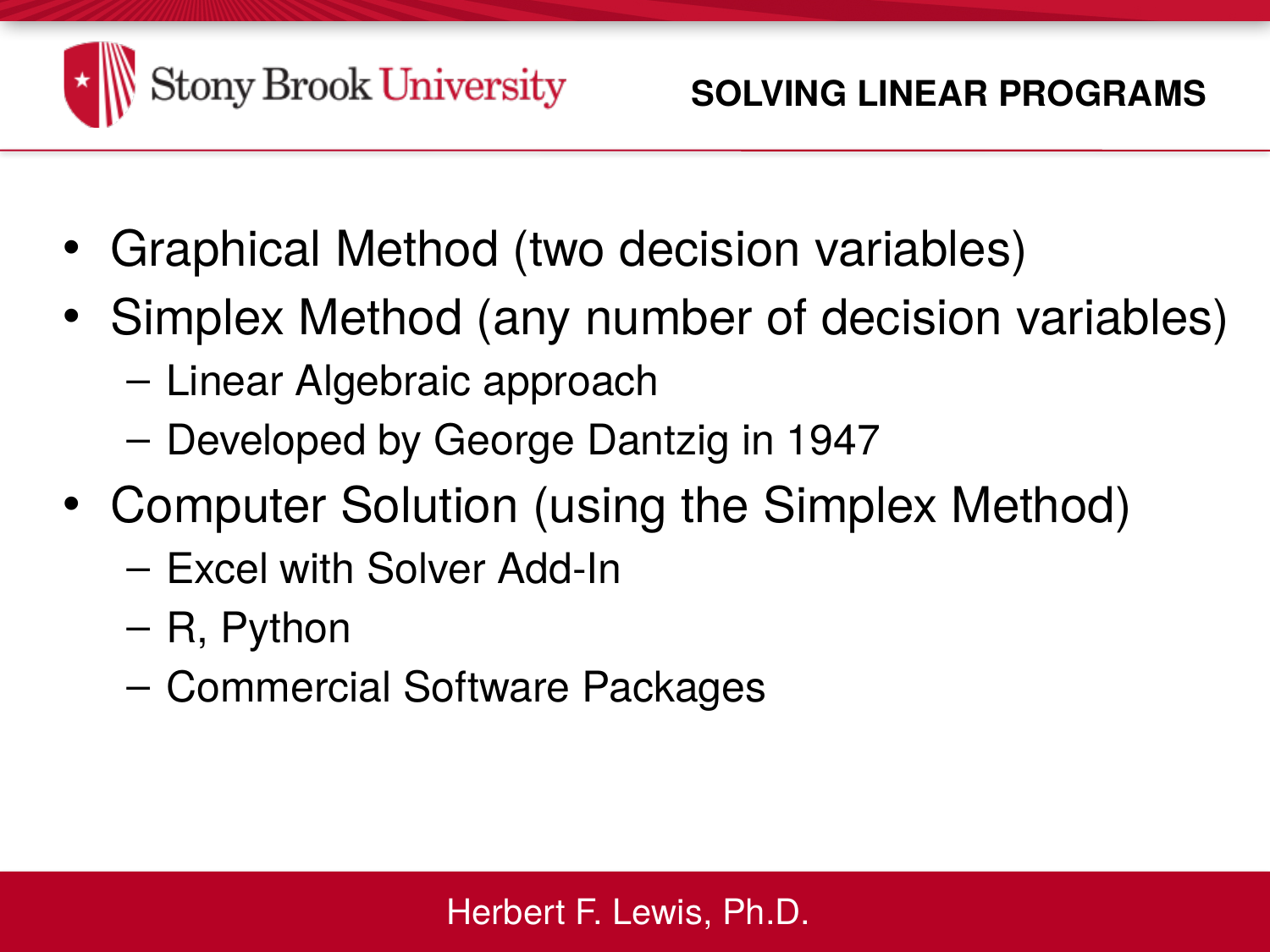

Solving Linear Programs
Graphical Method (two decision variables)
Simplex Method (any number of decision variables)
Linear Algebraic approach
Developed by George Dantzig in 1947
Computer Solution (using the Simplex Method)
Excel with Solver Add-In
R, Python
Commercial Software Packages
Herbert F. Lewis, Ph.D.